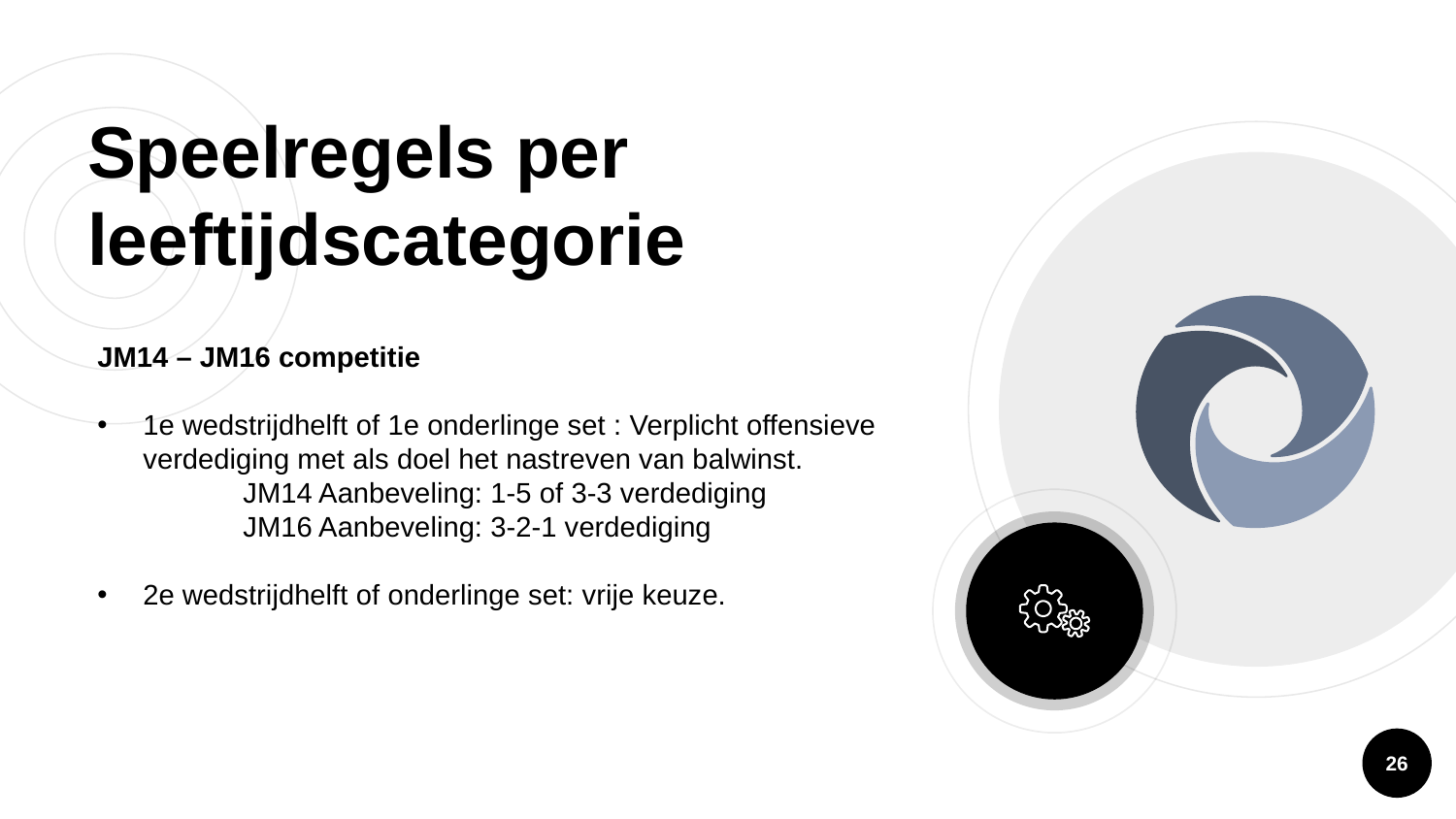

# Speelregels per leeftijdscategorie

JM14 – JM16 competitie

1e wedstrijdhelft of 1e onderlinge set : Verplicht offensieve verdediging met als doel het nastreven van balwinst.
 	JM14 Aanbeveling: 1-5 of 3-3 verdediging
	JM16 Aanbeveling: 3-2-1 verdediging

2e wedstrijdhelft of onderlinge set: vrije keuze.

26